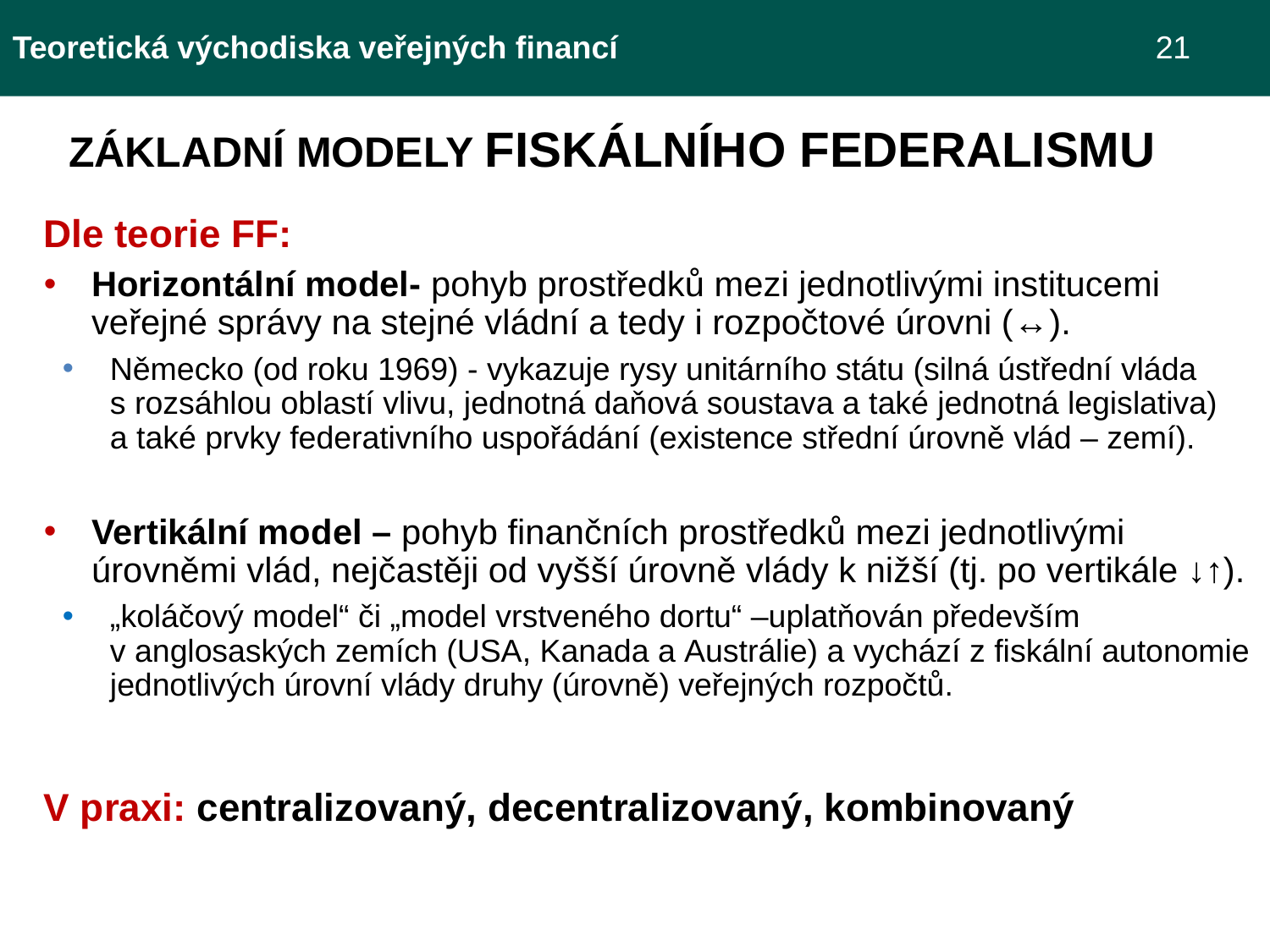

Teoretická východiska veřejných financí 					21
ZÁKLADNÍ MODELY fiskálního federalismu
Dle teorie FF:
Horizontální model- pohyb prostředků mezi jednotlivými institucemi veřejné správy na stejné vládní a tedy i rozpočtové úrovni (↔).
Německo (od roku 1969) - vykazuje rysy unitárního státu (silná ústřední vláda s rozsáhlou oblastí vlivu, jednotná daňová soustava a také jednotná legislativa) a také prvky federativního uspořádání (existence střední úrovně vlád – zemí).

Vertikální model – pohyb finančních prostředků mezi jednotlivými úrovněmi vlád, nejčastěji od vyšší úrovně vlády k nižší (tj. po vertikále ↓↑).
„koláčový model“ či „model vrstveného dortu“ –uplatňován především v anglosaských zemích (USA, Kanada a Austrálie) a vychází z fiskální autonomie jednotlivých úrovní vlády druhy (úrovně) veřejných rozpočtů.

V praxi: centralizovaný, decentralizovaný, kombinovaný